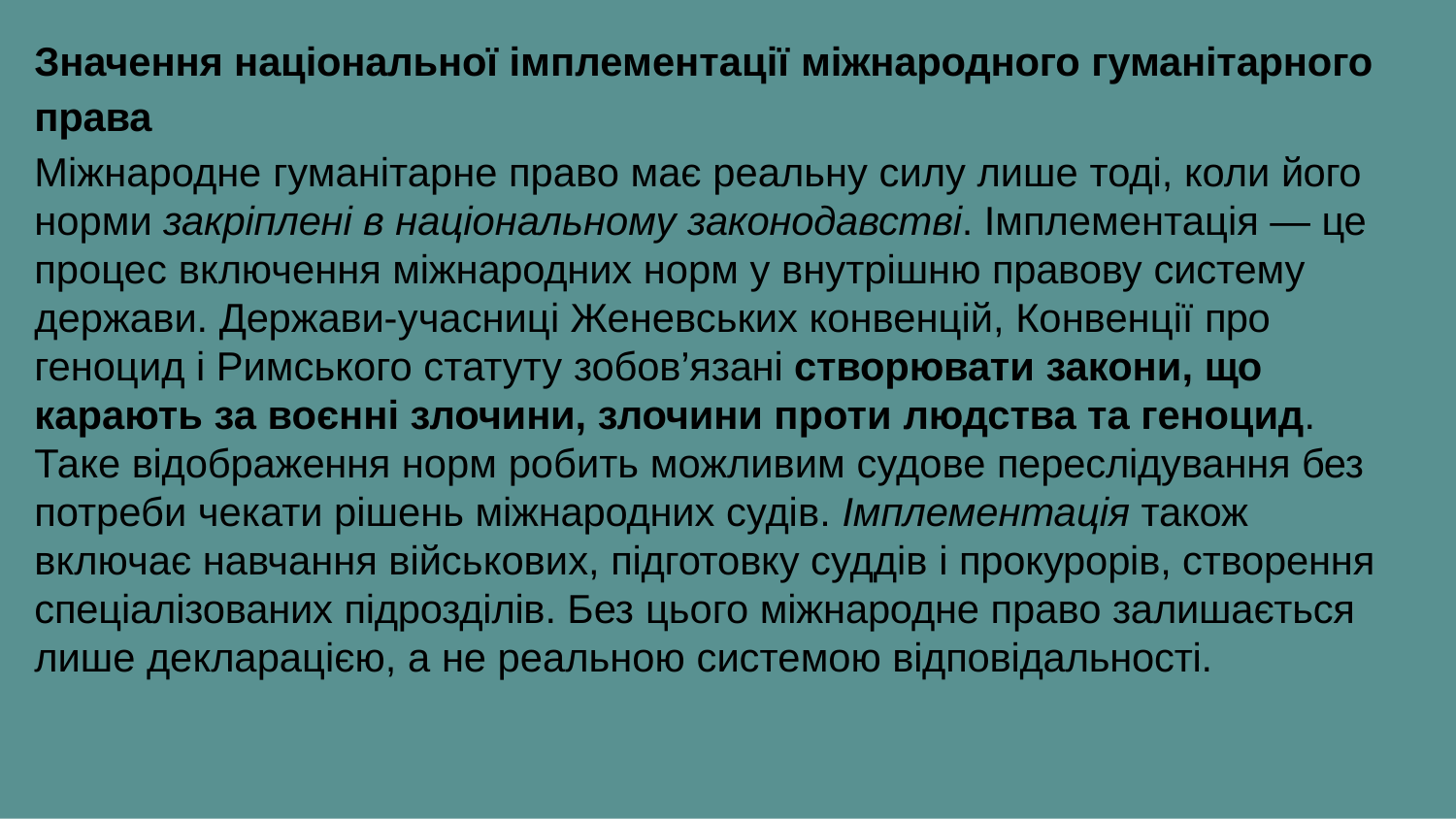

Значення національної імплементації міжнародного гуманітарного права
Міжнародне гуманітарне право має реальну силу лише тоді, коли його норми закріплені в національному законодавстві. Імплементація — це процес включення міжнародних норм у внутрішню правову систему держави. Держави-учасниці Женевських конвенцій, Конвенції про геноцид і Римського статуту зобов’язані створювати закони, що карають за воєнні злочини, злочини проти людства та геноцид.
Таке відображення норм робить можливим судове переслідування без потреби чекати рішень міжнародних судів. Імплементація також включає навчання військових, підготовку суддів і прокурорів, створення спеціалізованих підрозділів. Без цього міжнародне право залишається лише декларацією, а не реальною системою відповідальності.